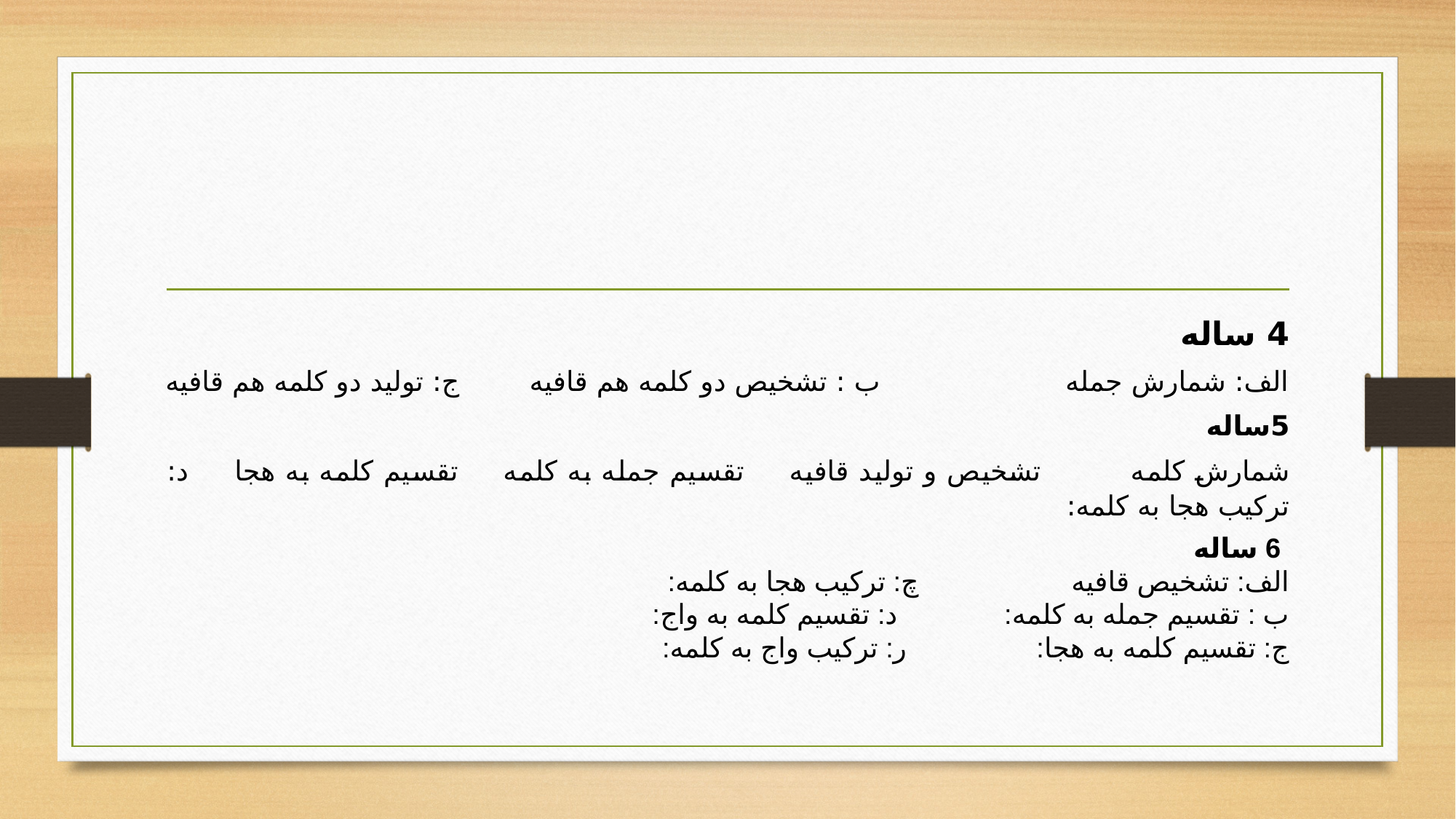

#
4 ساله
الف: شمارش جمله                     ب : تشخیص دو کلمه هم قافیه         ج: تولید دو کلمه هم قافیه
5ساله
شمارش کلمه          تشخیص و تولید قافیه     تقسیم جمله به کلمه     تقسیم کلمه به هجا     د: ترکیب هجا به کلمه:
 6 ساله
الف: تشخیص قافیه                    چ: ترکیب هجا به کلمه:
ب : تقسیم جمله به کلمه:              د: تقسیم کلمه به واج:
ج: تقسیم کلمه به هجا:                 ر: ترکیب واج به کلمه: